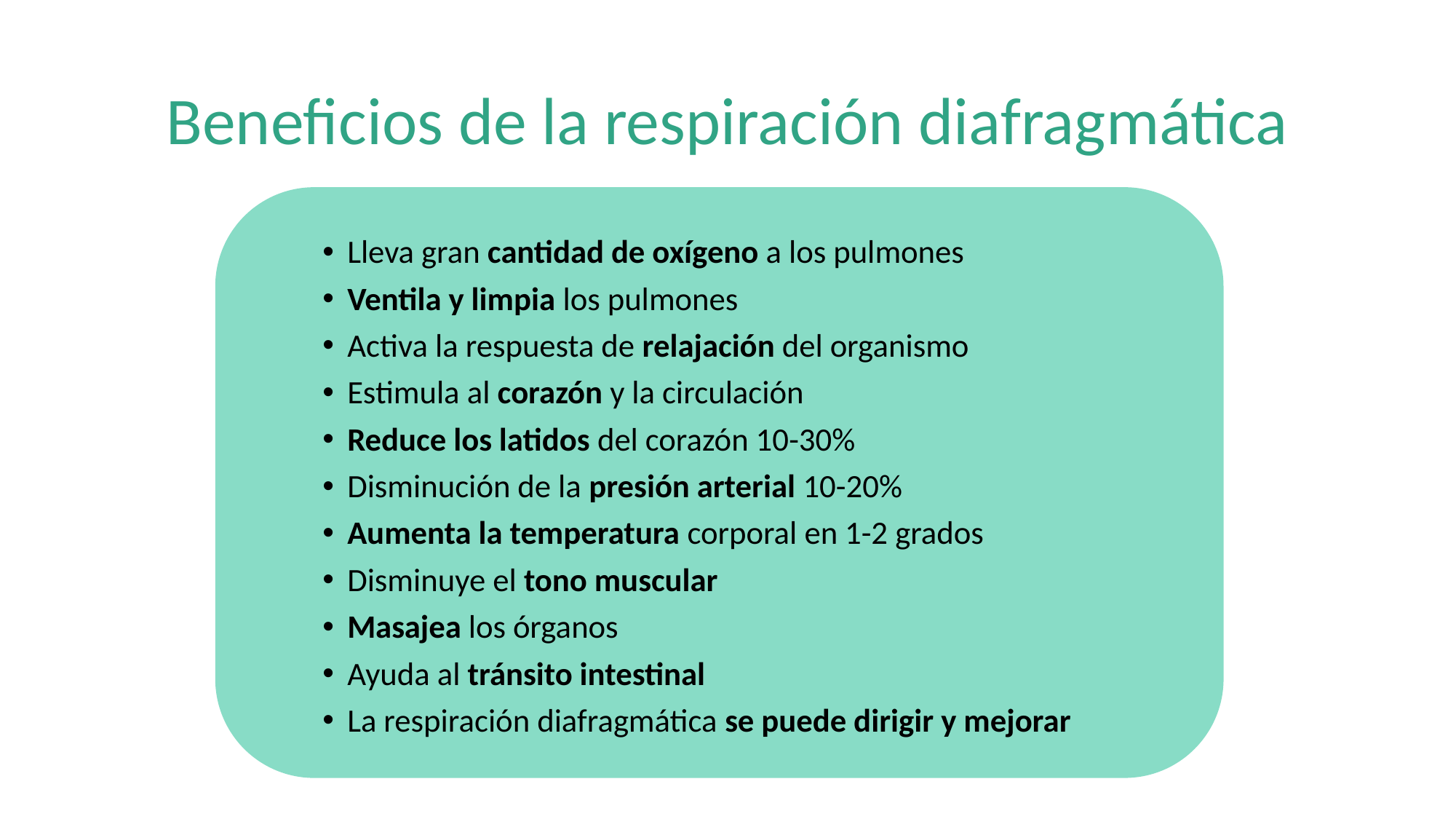

# Beneficios de la respiración diafragmática

Lleva gran cantidad de oxígeno a los pulmones
Ventila y limpia los pulmones
Activa la respuesta de relajación del organismo
Estimula al corazón y la circulación
Reduce los latidos del corazón 10-30%
Disminución de la presión arterial 10-20%
Aumenta la temperatura corporal en 1-2 grados
Disminuye el tono muscular
Masajea los órganos
Ayuda al tránsito intestinal
La respiración diafragmática se puede dirigir y mejorar